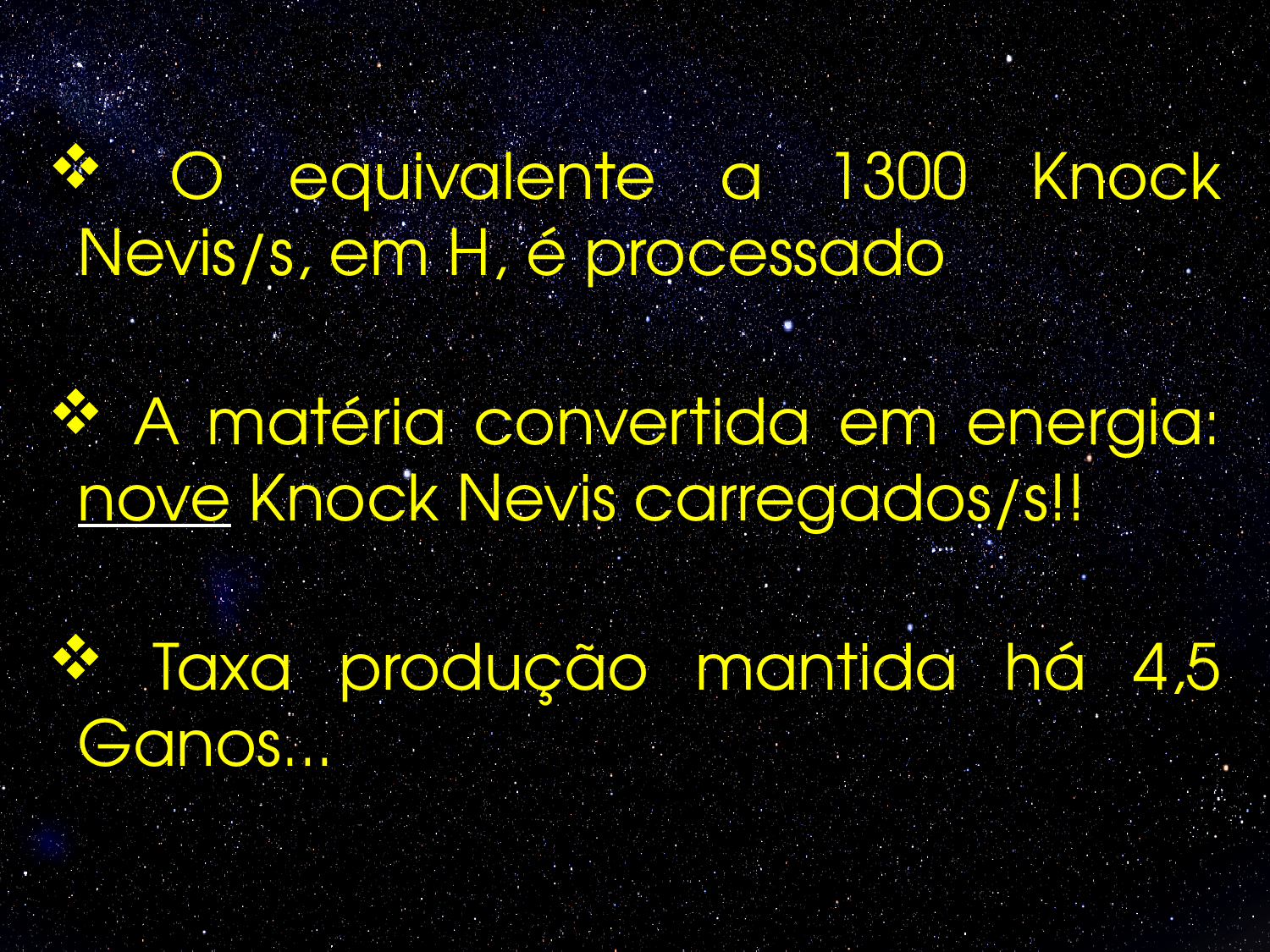

O equivalente a 1300 Knock Nevis/s, em H, é processado

 A matéria convertida em energia: nove Knock Nevis carregados/s!!

 Taxa produção mantida há 4,5 Ganos...